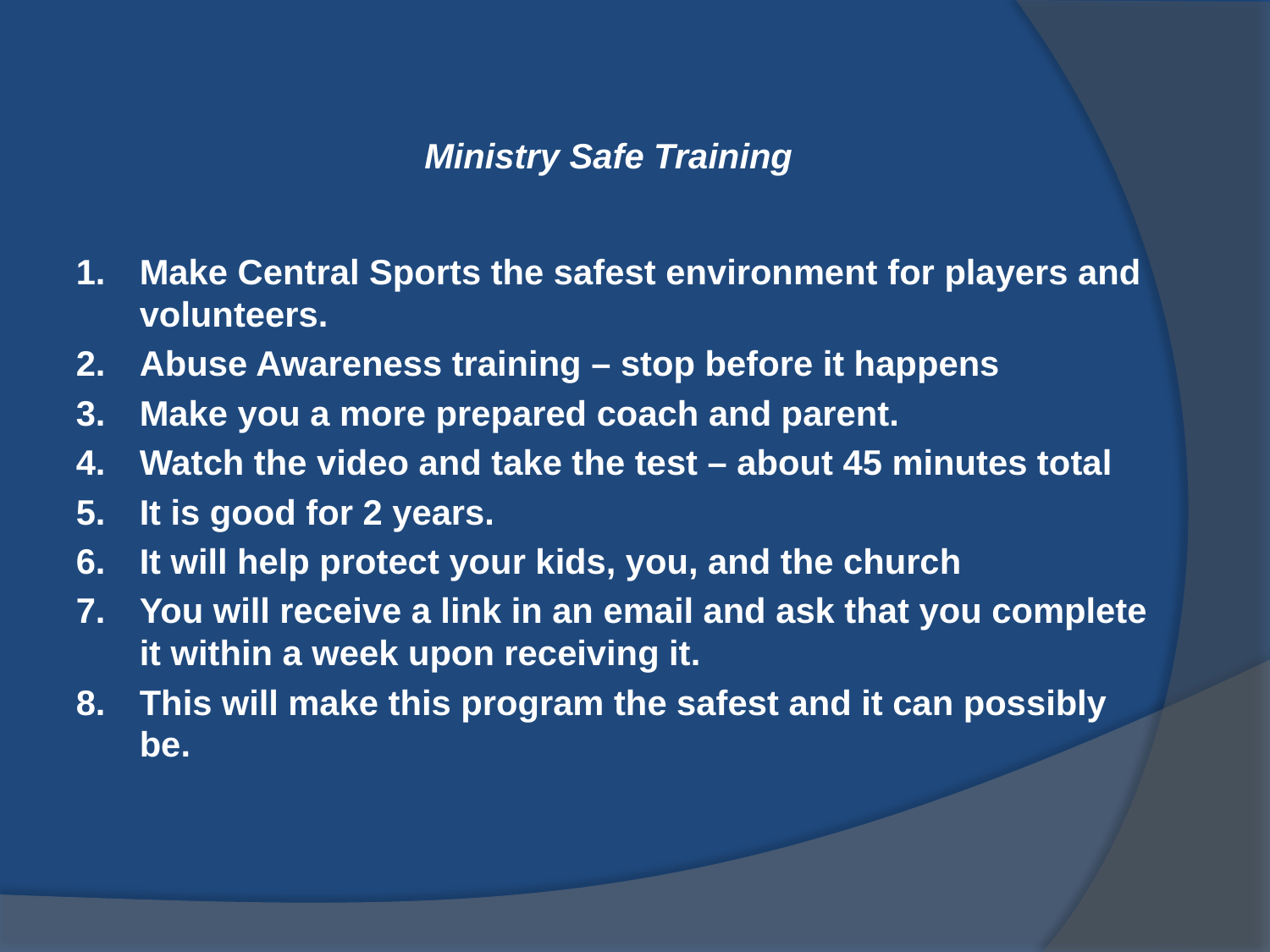

Ministry Safe Training
Make Central Sports the safest environment for players and volunteers.
Abuse Awareness training – stop before it happens
Make you a more prepared coach and parent.
Watch the video and take the test – about 45 minutes total
It is good for 2 years.
It will help protect your kids, you, and the church
You will receive a link in an email and ask that you complete it within a week upon receiving it.
This will make this program the safest and it can possibly be.